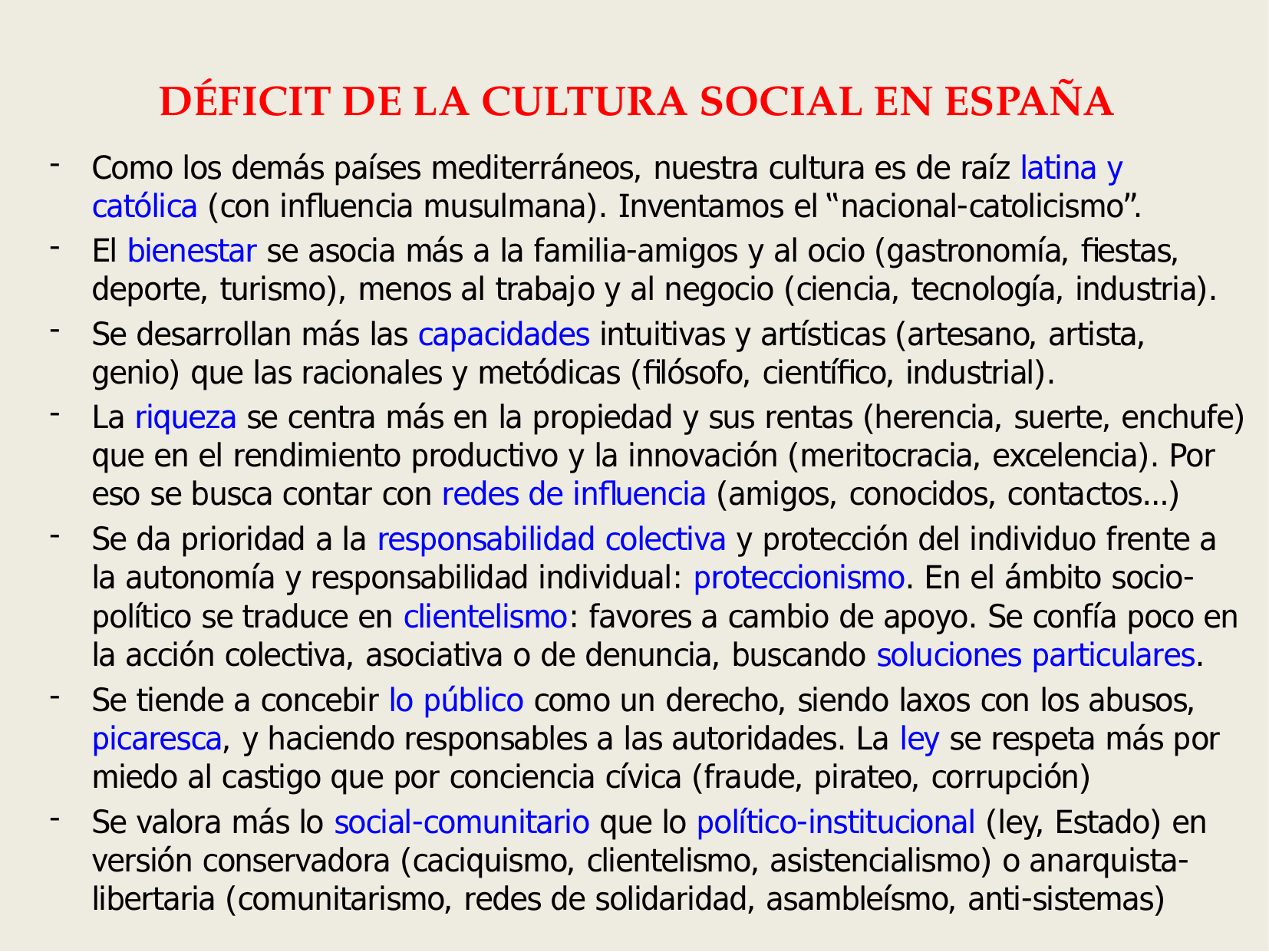

DÉFICIT DE LA CULTURA SOCIAL EN ESPAÑA
Como los demás países mediterráneos, nuestra cultura es de raíz latina y católica (con influencia musulmana). Inventamos el “nacional-catolicismo”.
El bienestar se asocia más a la familia-amigos y al ocio (gastronomía, fiestas, deporte, turismo), menos al trabajo y al negocio (ciencia, tecnología, industria).
Se desarrollan más las capacidades intuitivas y artísticas (artesano, artista, genio) que las racionales y metódicas (filósofo, científico, industrial).
La riqueza se centra más en la propiedad y sus rentas (herencia, suerte, enchufe) que en el rendimiento productivo y la innovación (meritocracia, excelencia). Por eso se busca contar con redes de influencia (amigos, conocidos, contactos…)
Se da prioridad a la responsabilidad colectiva y protección del individuo frente a la autonomía y responsabilidad individual: proteccionismo. En el ámbito socio-político se traduce en clientelismo: favores a cambio de apoyo. Se confía poco en la acción colectiva, asociativa o de denuncia, buscando soluciones particulares.
Se tiende a concebir lo público como un derecho, siendo laxos con los abusos, picaresca, y haciendo responsables a las autoridades. La ley se respeta más por miedo al castigo que por conciencia cívica (fraude, pirateo, corrupción)
Se valora más lo social-comunitario que lo político-institucional (ley, Estado) en versión conservadora (caciquismo, clientelismo, asistencialismo) o anarquista-libertaria (comunitarismo, redes de solidaridad, asambleísmo, anti-sistemas)